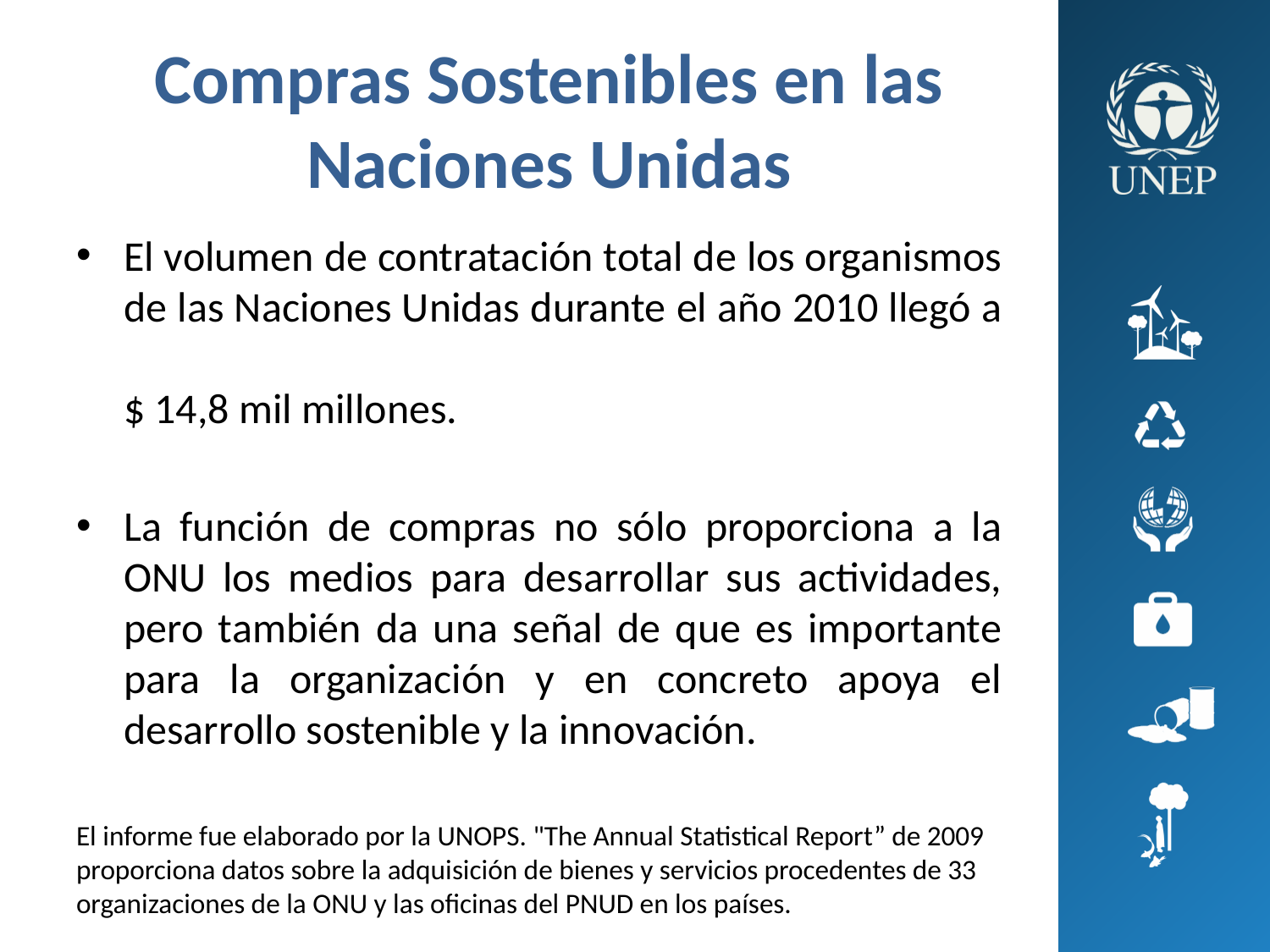

# Compras Sostenibles en las Naciones Unidas
El volumen de contratación total de los organismos de las Naciones Unidas durante el año 2010 llegó a
$ 14,8 mil millones.

La función de compras no sólo proporciona a la ONU los medios para desarrollar sus actividades, pero también da una señal de que es importante para la organización y en concreto apoya el desarrollo sostenible y la innovación.

El informe fue elaborado por la UNOPS. "The Annual Statistical Report” de 2009 proporciona datos sobre la adquisición de bienes y servicios procedentes de 33 organizaciones de la ONU y las oficinas del PNUD en los países.